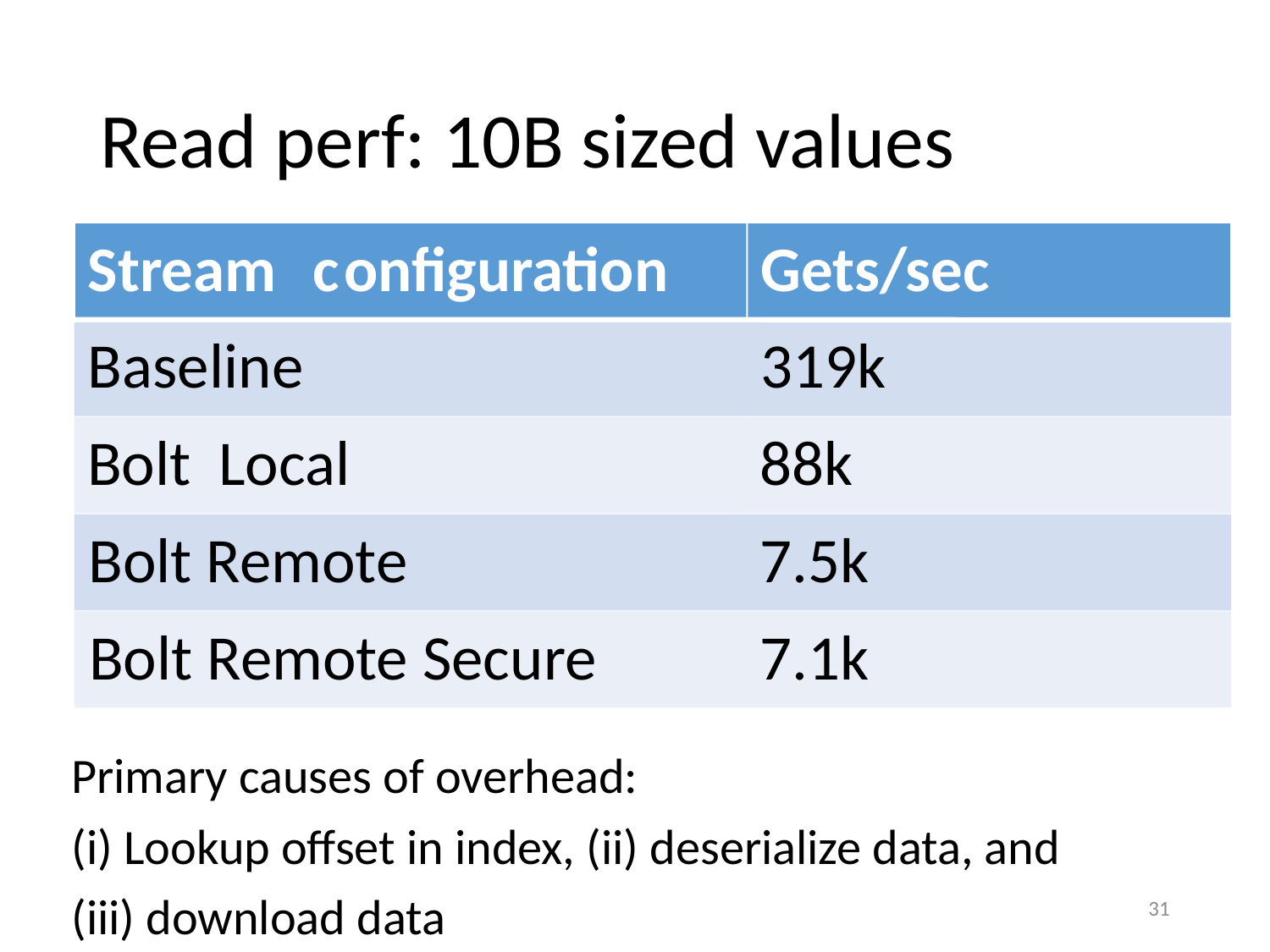

# Read perf: 10B sized values

Stream
c
onfiguration
Gets/sec

Baseline
319k

Bolt
Local
88k

Bolt Remote
7.5k

Bolt Remote Secure
7.1k

Primary causes of overhead:
(i) Lookup offset in index, (ii) deserialize data, and
(iii) download data
31